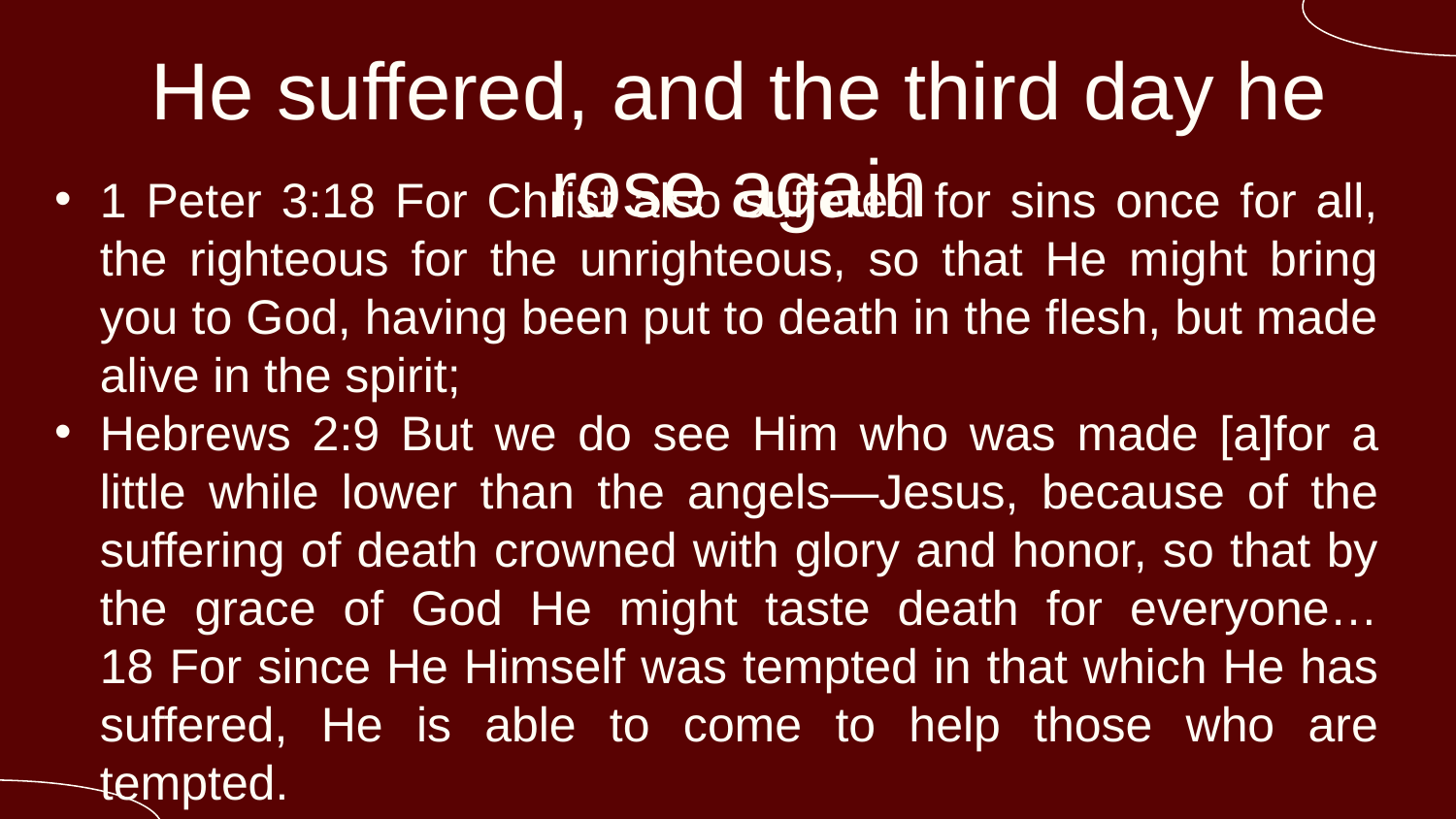

# He suffered, and the third day he rose again
1 Peter 3:18 For Christ also suffered for sins once for all, the righteous for the unrighteous, so that He might bring you to God, having been put to death in the flesh, but made alive in the spirit;
Hebrews 2:9 But we do see Him who was made [a]for a little while lower than the angels—Jesus, because of the suffering of death crowned with glory and honor, so that by the grace of God He might taste death for everyone…
18 For since He Himself was tempted in that which He has suffered, He is able to come to help those who are tempted.